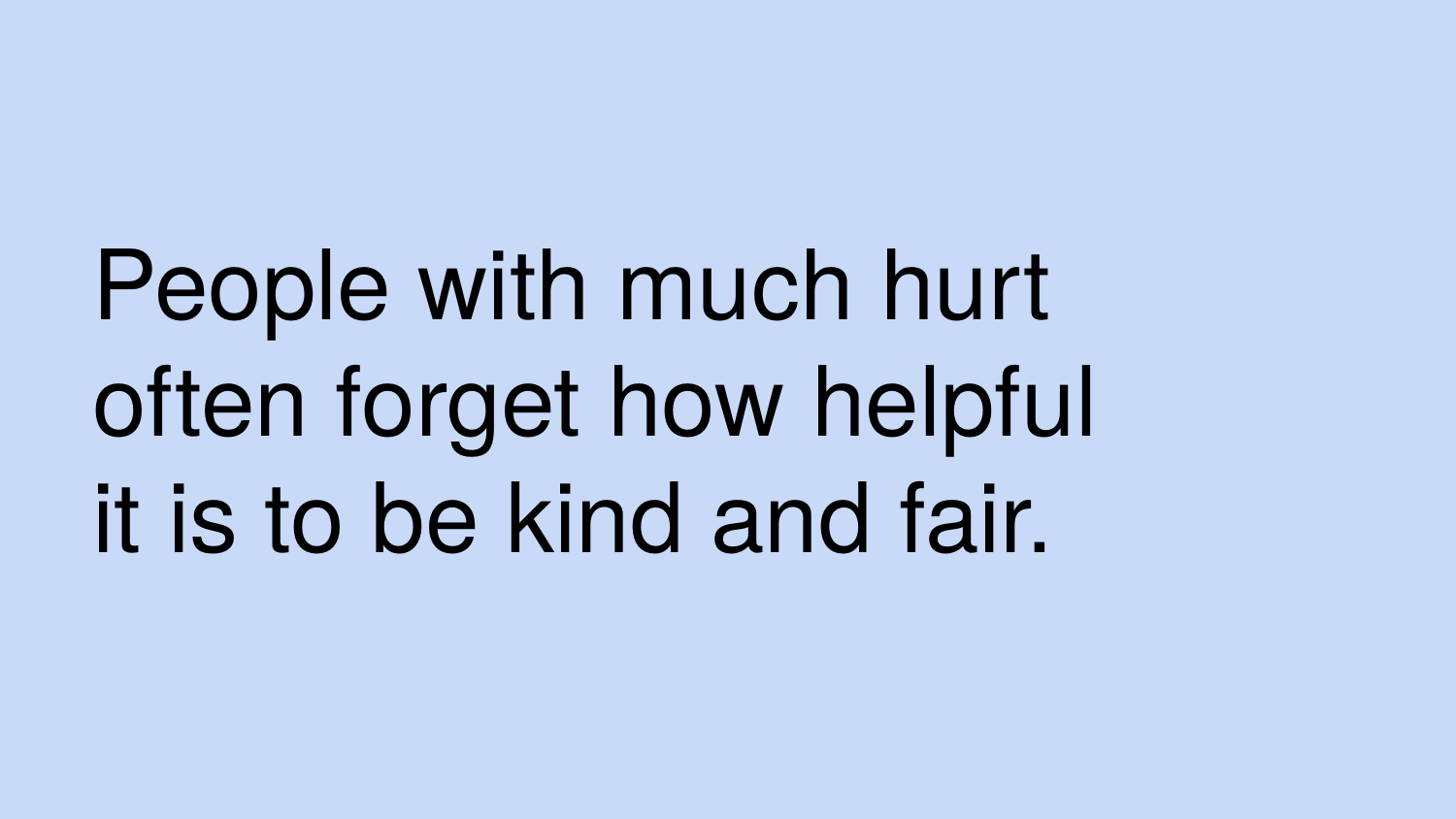

# People with much hurt
often forget how helpful
it is to be kind and fair.